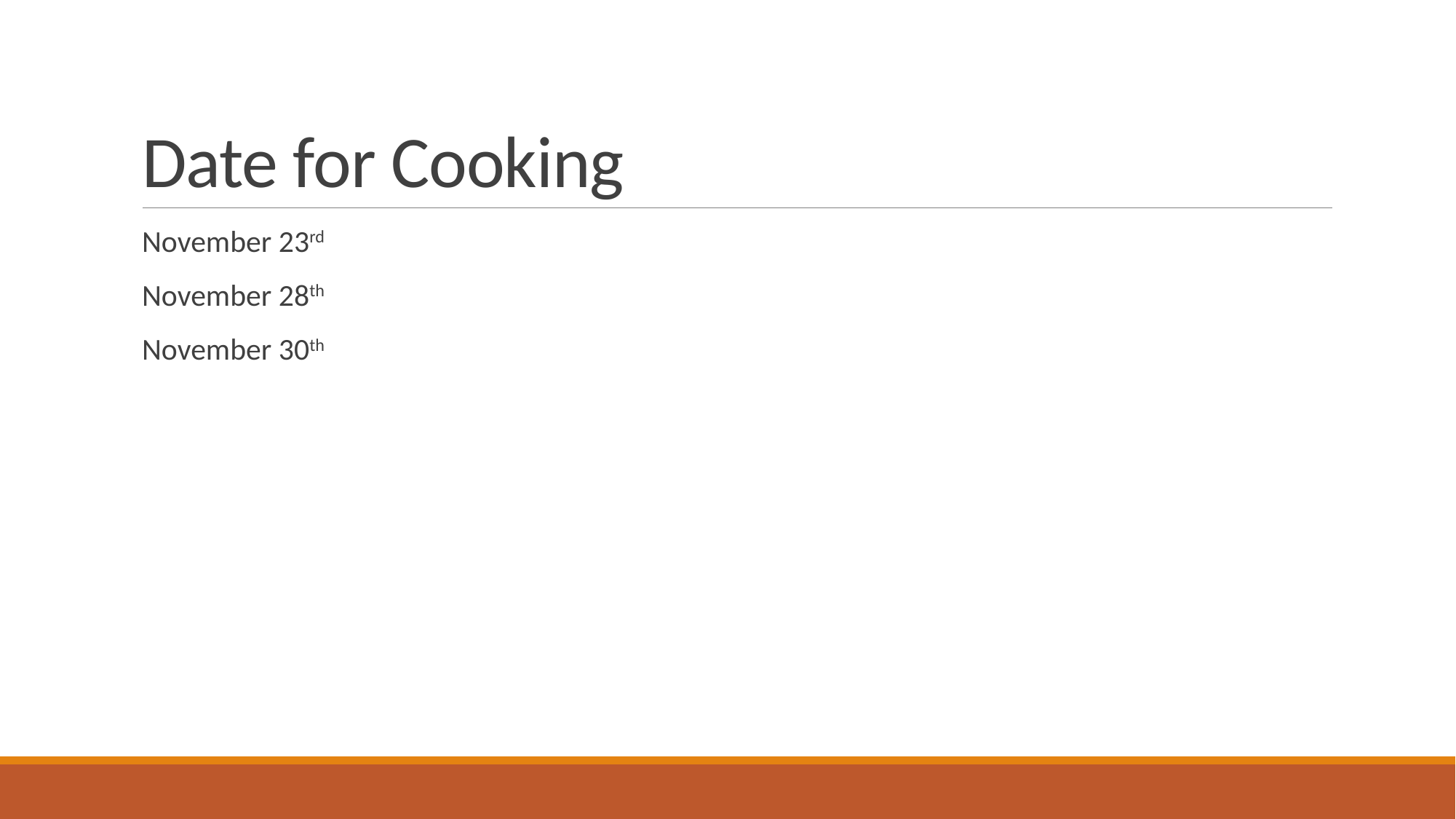

# Date for Cooking
November 23rd
November 28th
November 30th